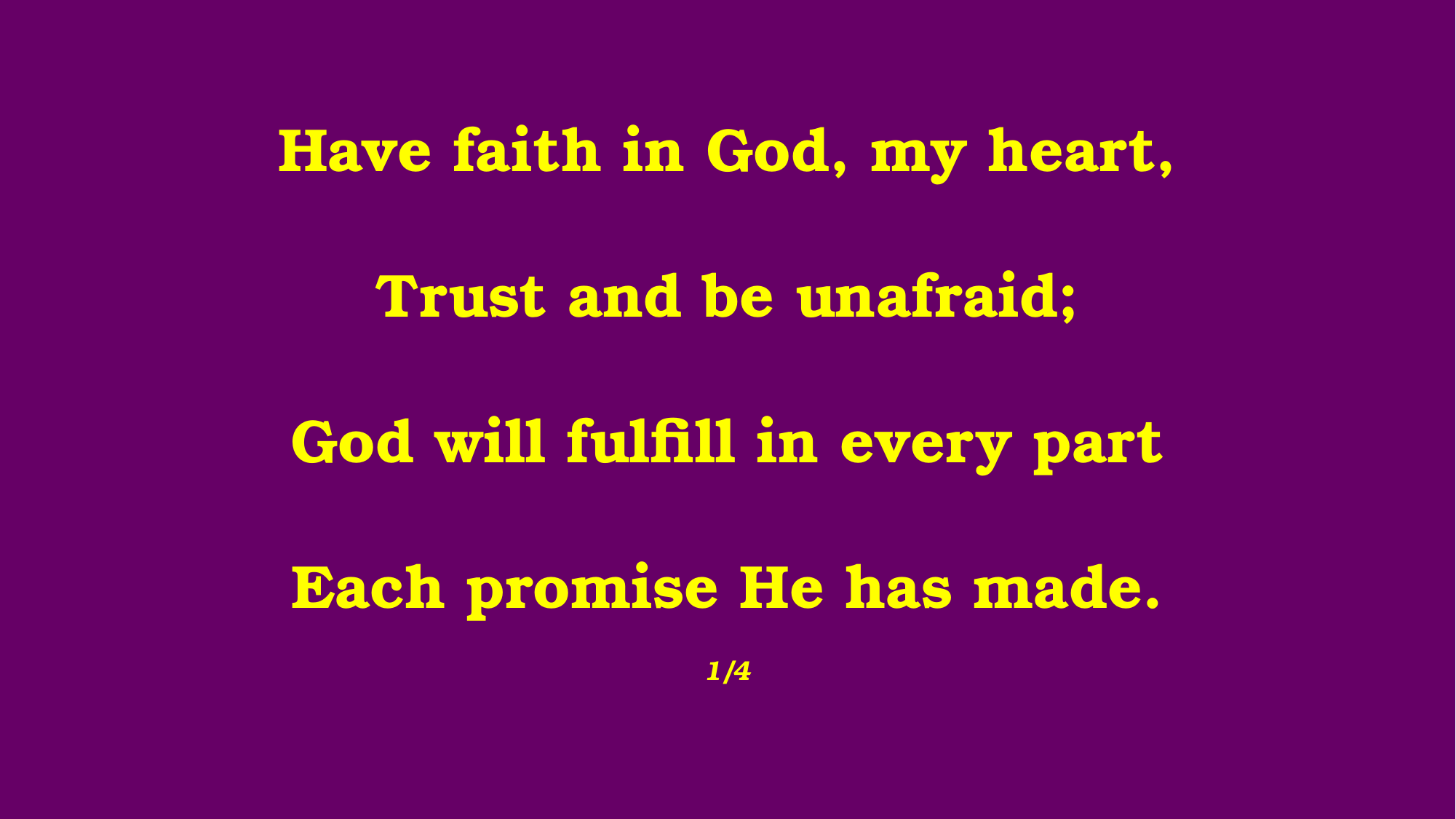

Have faith in God, my heart,
Trust and be unafraid;
God will fulfill in every part
Each promise He has made.
1/4